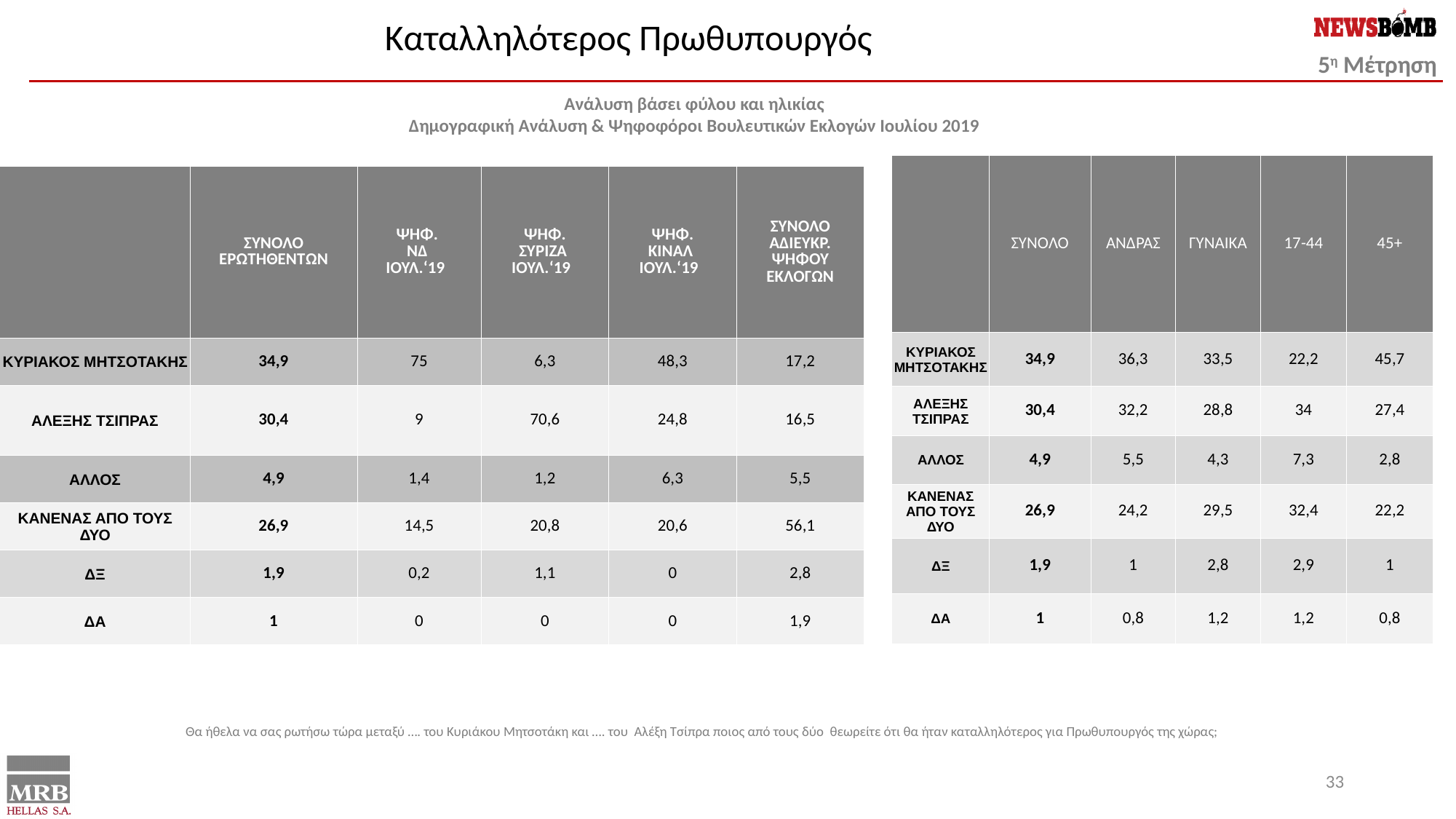

Καταλληλότερος Πρωθυπουργός
Ανάλυση βάσει φύλου και ηλικίας
Δημογραφική Ανάλυση & Ψηφοφόροι Βουλευτικών Εκλογών Ιουλίου 2019
|  | ΣΥΝΟΛΟ | ΑΝΔΡΑΣ | ΓΥΝΑΙΚΑ | 17-44 | 45+ |
| --- | --- | --- | --- | --- | --- |
| ΚΥΡΙΑΚΟΣ ΜΗΤΣΟΤΑΚΗΣ | 34,9 | 36,3 | 33,5 | 22,2 | 45,7 |
| ΑΛΕΞΗΣ ΤΣΙΠΡΑΣ | 30,4 | 32,2 | 28,8 | 34 | 27,4 |
| ΑΛΛΟΣ | 4,9 | 5,5 | 4,3 | 7,3 | 2,8 |
| ΚΑΝΕΝΑΣ ΑΠΟ ΤΟΥΣ ΔΥΟ | 26,9 | 24,2 | 29,5 | 32,4 | 22,2 |
| ΔΞ | 1,9 | 1 | 2,8 | 2,9 | 1 |
| ΔΑ | 1 | 0,8 | 1,2 | 1,2 | 0,8 |
|  | ΣΥΝΟΛΟ ΕΡΩΤΗΘΕΝΤΩΝ | ΨΗΦ. ΝΔ ΙΟΥΛ.‘19 | ΨΗΦ. ΣΥΡΙΖΑ ΙΟΥΛ.‘19 | ΨΗΦ. ΚΙΝΑΛ ΙΟΥΛ.‘19 | ΣΥΝΟΛΟ ΑΔΙΕΥΚΡ. ΨΗΦΟΥ ΕΚΛΟΓΩΝ |
| --- | --- | --- | --- | --- | --- |
| ΚΥΡΙΑΚΟΣ ΜΗΤΣΟΤΑΚΗΣ | 34,9 | 75 | 6,3 | 48,3 | 17,2 |
| ΑΛΕΞΗΣ ΤΣΙΠΡΑΣ | 30,4 | 9 | 70,6 | 24,8 | 16,5 |
| ΑΛΛΟΣ | 4,9 | 1,4 | 1,2 | 6,3 | 5,5 |
| ΚΑΝΕΝΑΣ ΑΠΟ ΤΟΥΣ ΔΥΟ | 26,9 | 14,5 | 20,8 | 20,6 | 56,1 |
| ΔΞ | 1,9 | 0,2 | 1,1 | 0 | 2,8 |
| ΔΑ | 1 | 0 | 0 | 0 | 1,9 |
Θα ήθελα να σας ρωτήσω τώρα μεταξύ …. του Κυριάκου Μητσοτάκη και …. του  Αλέξη Τσίπρα ποιος από τους δύο  θεωρείτε ότι θα ήταν καταλληλότερος για Πρωθυπουργός της χώρας;
33